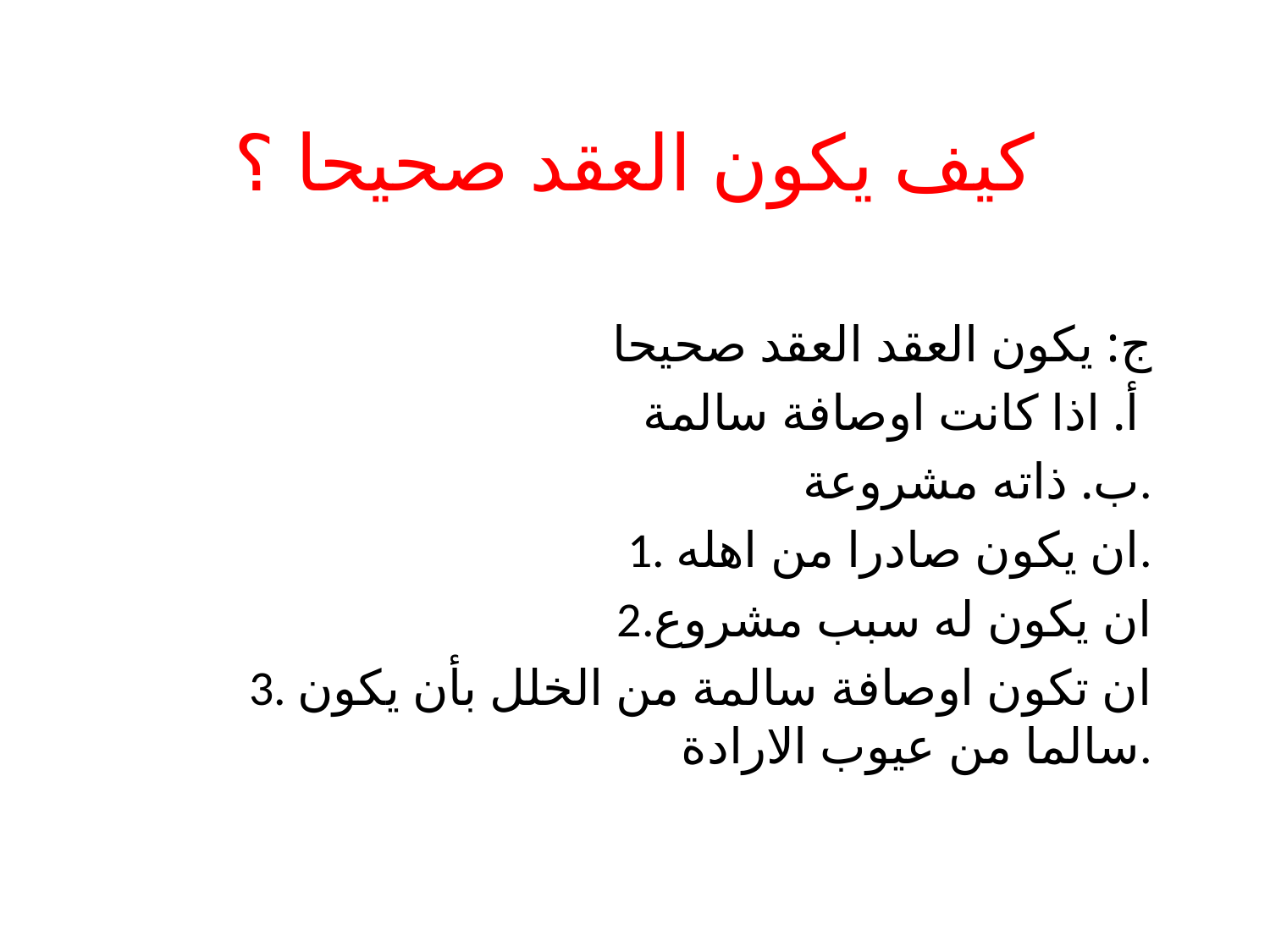

# كيف يكون العقد صحيحا ؟
ج: يكون العقد العقد صحيحا
أ. اذا كانت اوصافة سالمة
ب. ذاته مشروعة.
1. ان يكون صادرا من اهله.
2.ان يكون له سبب مشروع
3. ان تكون اوصافة سالمة من الخلل بأن يكون سالما من عيوب الارادة.